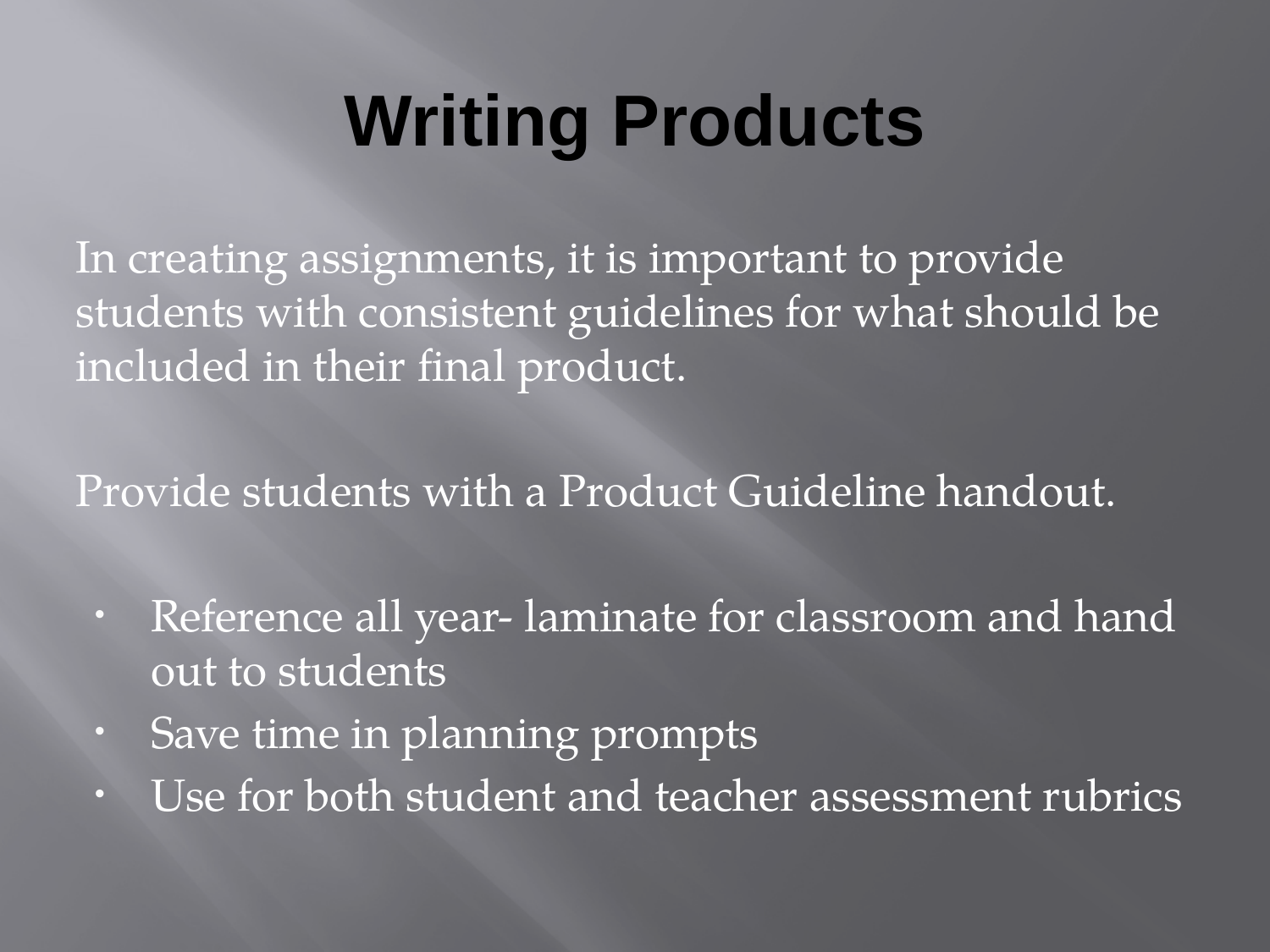

# Writing Products
In creating assignments, it is important to provide students with consistent guidelines for what should be included in their final product.

Provide students with a Product Guideline handout.

Reference all year- laminate for classroom and hand out to students
Save time in planning prompts
Use for both student and teacher assessment rubrics